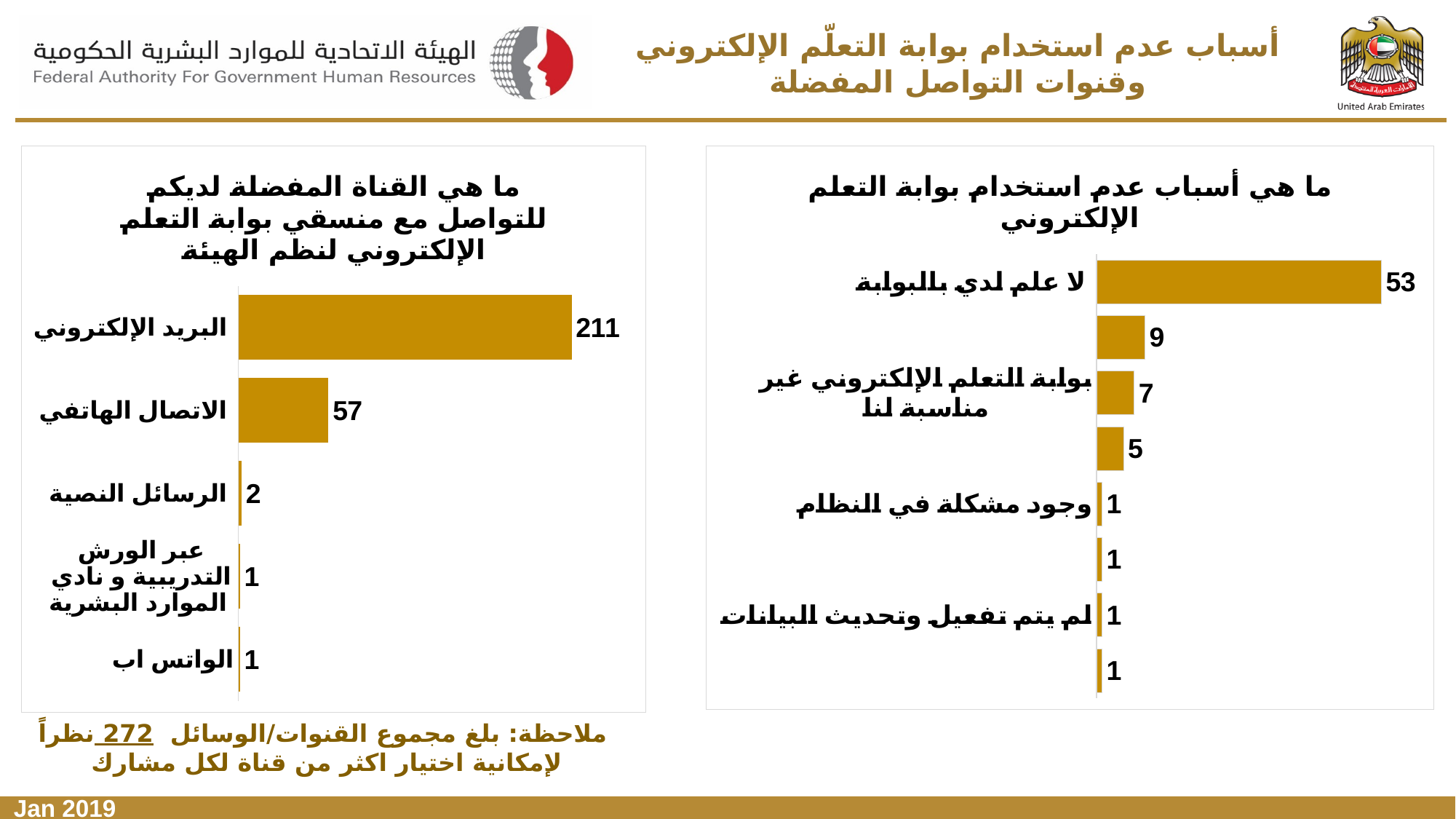

# أسباب عدم استخدام بوابة التعلّم الإلكتروني وقنوات التواصل المفضلة

### Chart: ما هي القناة المفضلة لديكم للتواصل مع منسقي بوابة التعلم الإلكتروني لنظم الهيئة

| Category |  |
|---|---|
| البريد الإلكتروني  | 211.0 |
| الاتصال الهاتفي  | 57.0 |
| الرسائل النصية  | 2.0 |
| عبر الورش التدريبية و نادي الموارد البشرية  | 1.0 |
| الواتس اب | 1.0 |

### Chart: ما هي أسباب عدم استخدام بوابة التعلم الإلكتروني

| Category |  |
|---|---|
| لا علم لدي بالبوابة  | 53.0 |
| لدى جهتنا بوابة التعلم الإلكتروني الخاصة بها | 9.0 |
| بوابة التعلم الإلكتروني غير مناسبة لنا | 7.0 |
| صعوبة تطبيق بوابة التعلم الإلكتروني | 5.0 |
| وجود مشكلة في النظام | 1.0 |
| الجهة غير مهتمة | 1.0 |
| لم يتم تفعيل وتحديث البيانات | 1.0 |
| لم يتم تفعيل البوابة من قبل الجهة وقلة التشجيع  | 1.0 |
ملاحظة: بلغ مجموع القنوات/الوسائل  272 نظراً لإمكانية اختيار اكثر من قناة لكل مشارك